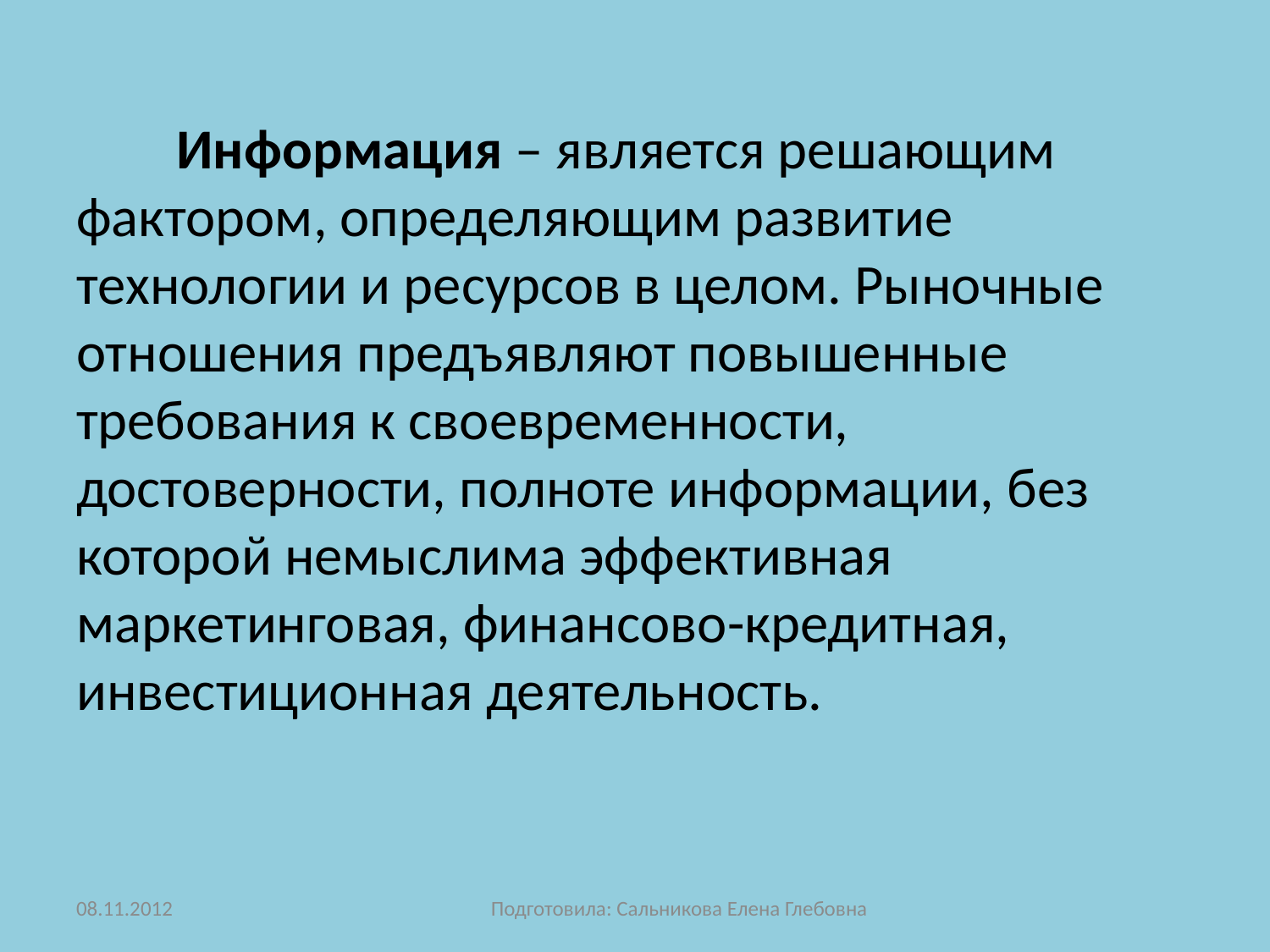

Информация – является решающим фактором, определяющим развитие технологии и ресурсов в целом. Рыночные отношения предъявляют повышенные требования к своевременности, достоверности, полноте информации, без которой немыслима эффективная маркетинговая, финансово-кредитная, инвестиционная деятельность.
08.11.2012
Подготовила: Сальникова Елена Глебовна